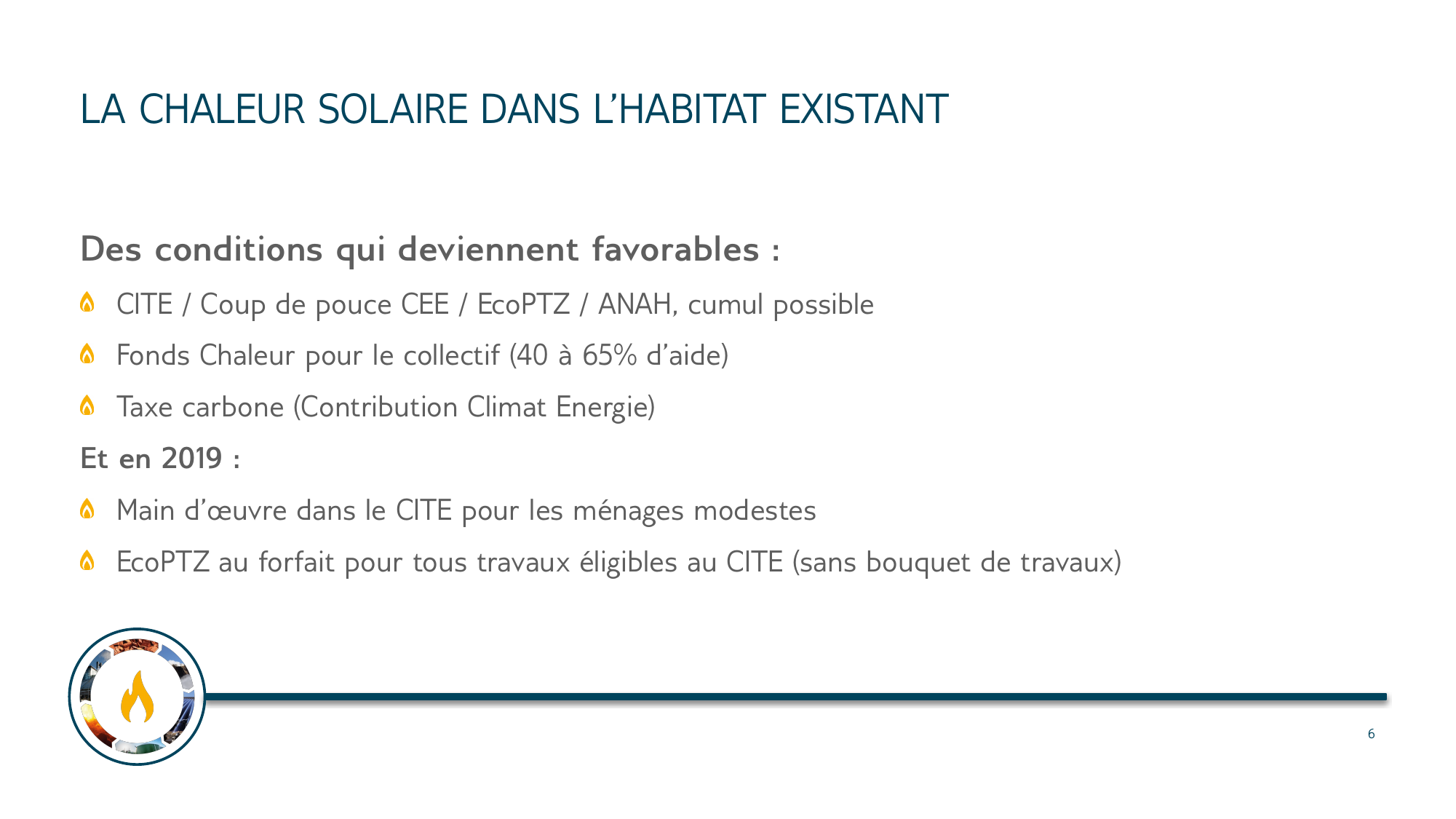

# LA CHALEUR SOLAIRE dans l’habitat EXISTANT
Des conditions qui deviennent favorables :
CITE / Coup de pouce CEE / EcoPTZ / ANAH, cumul possible
Fonds Chaleur pour le collectif (40 à 65% d’aide)
Taxe carbone (Contribution Climat Energie)
Et en 2019 :
Main d’œuvre dans le CITE pour les ménages modestes
EcoPTZ au forfait pour tous travaux éligibles au CITE (sans bouquet de travaux)
6